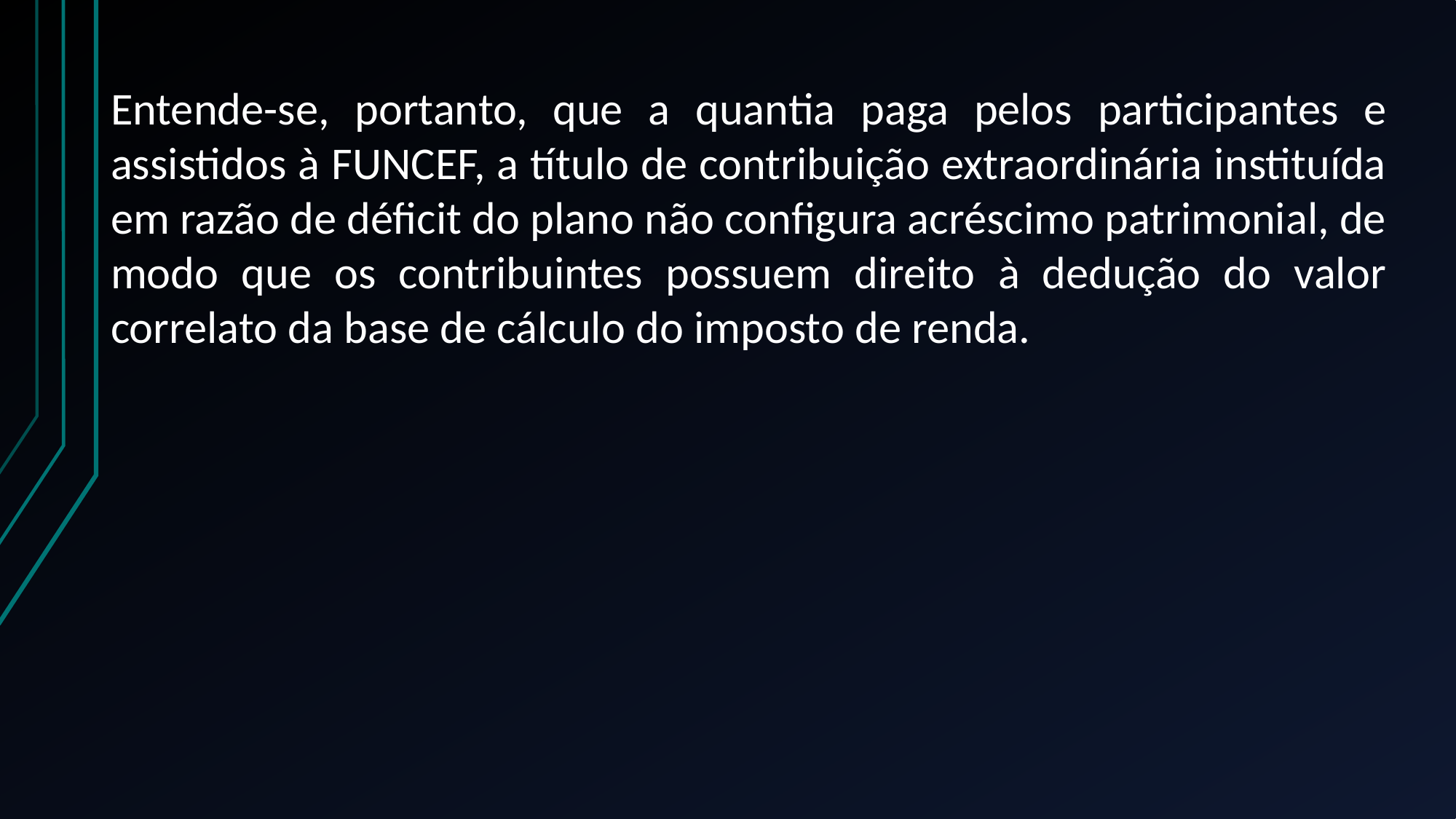

Entende-se, portanto, que a quantia paga pelos participantes e assistidos à FUNCEF, a título de contribuição extraordinária instituída em razão de déficit do plano não configura acréscimo patrimonial, de modo que os contribuintes possuem direito à dedução do valor correlato da base de cálculo do imposto de renda.